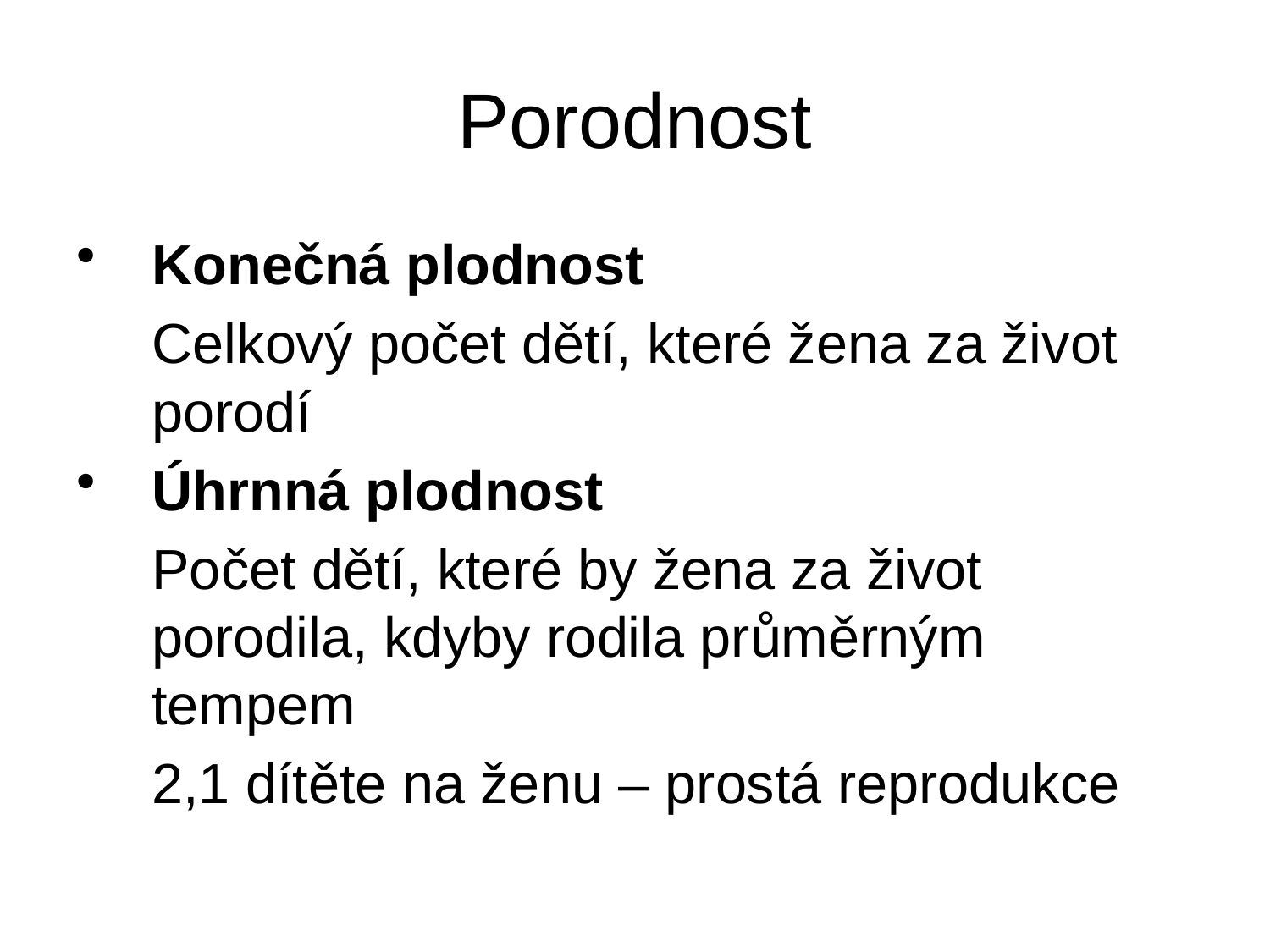

# Porodnost
Konečná plodnost
	Celkový počet dětí, které žena za život porodí
Úhrnná plodnost
	Počet dětí, které by žena za život porodila, kdyby rodila průměrným tempem
	2,1 dítěte na ženu – prostá reprodukce